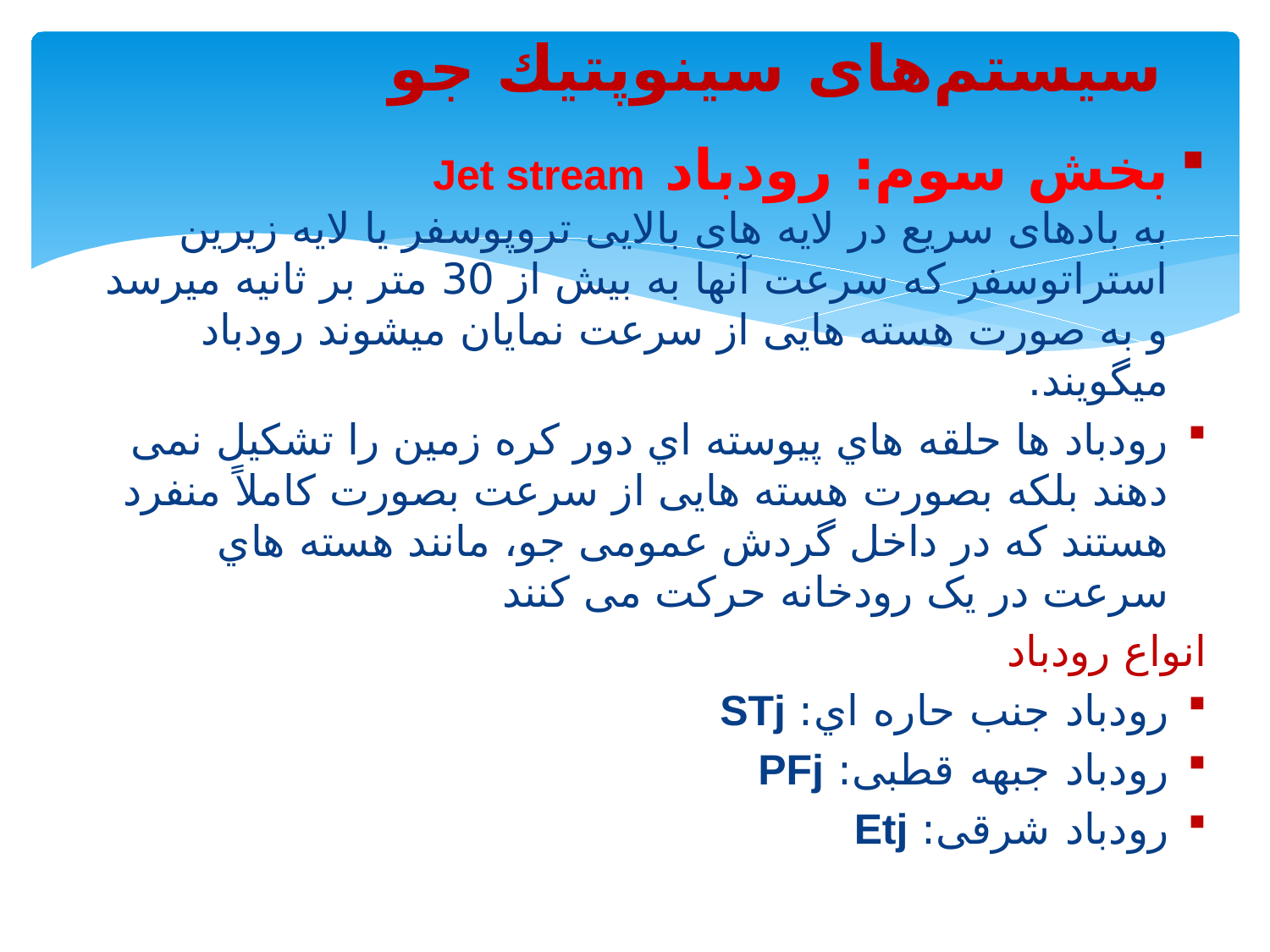

سیستم‌های سینوپتیك جو
بخش سوم: رودباد Jet stream
به بادهای سریع در لایه های بالایی تروپوسفر یا لایه زیرین استراتوسفر که سرعت آنها به بیش از 30 متر بر ثانیه میرسد و به صورت هسته هایی از سرعت نمایان میشوند رودباد میگویند.
رودباد ها حلقه هاي پیوسته اي دور کره زمین را تشکیل نمی دهند بلکه بصورت هسته هایی از سرعت بصورت کاملاً منفرد هستند که در داخل گردش عمومی جو، مانند هسته هاي سرعت در یک رودخانه حرکت می کنند
انواع رودباد
رودباد جنب حاره اي: STj
رودباد جبهه قطبی: PFj
رودباد شرقی: Etj